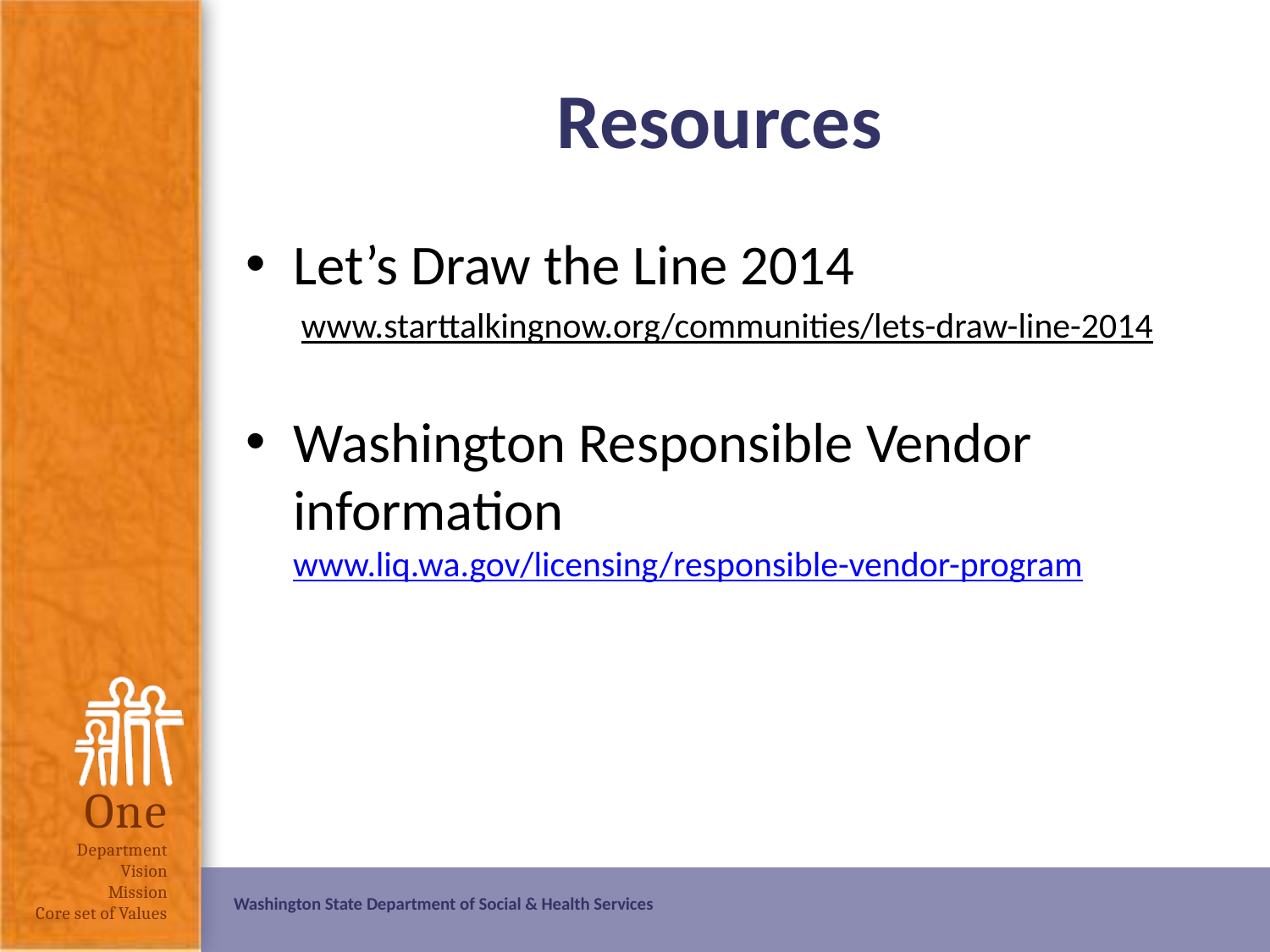

# Resources
Let’s Draw the Line 2014
www.starttalkingnow.org/communities/lets-draw-line-2014

Washington Responsible Vendor information
www.liq.wa.gov/licensing/responsible-vendor-program